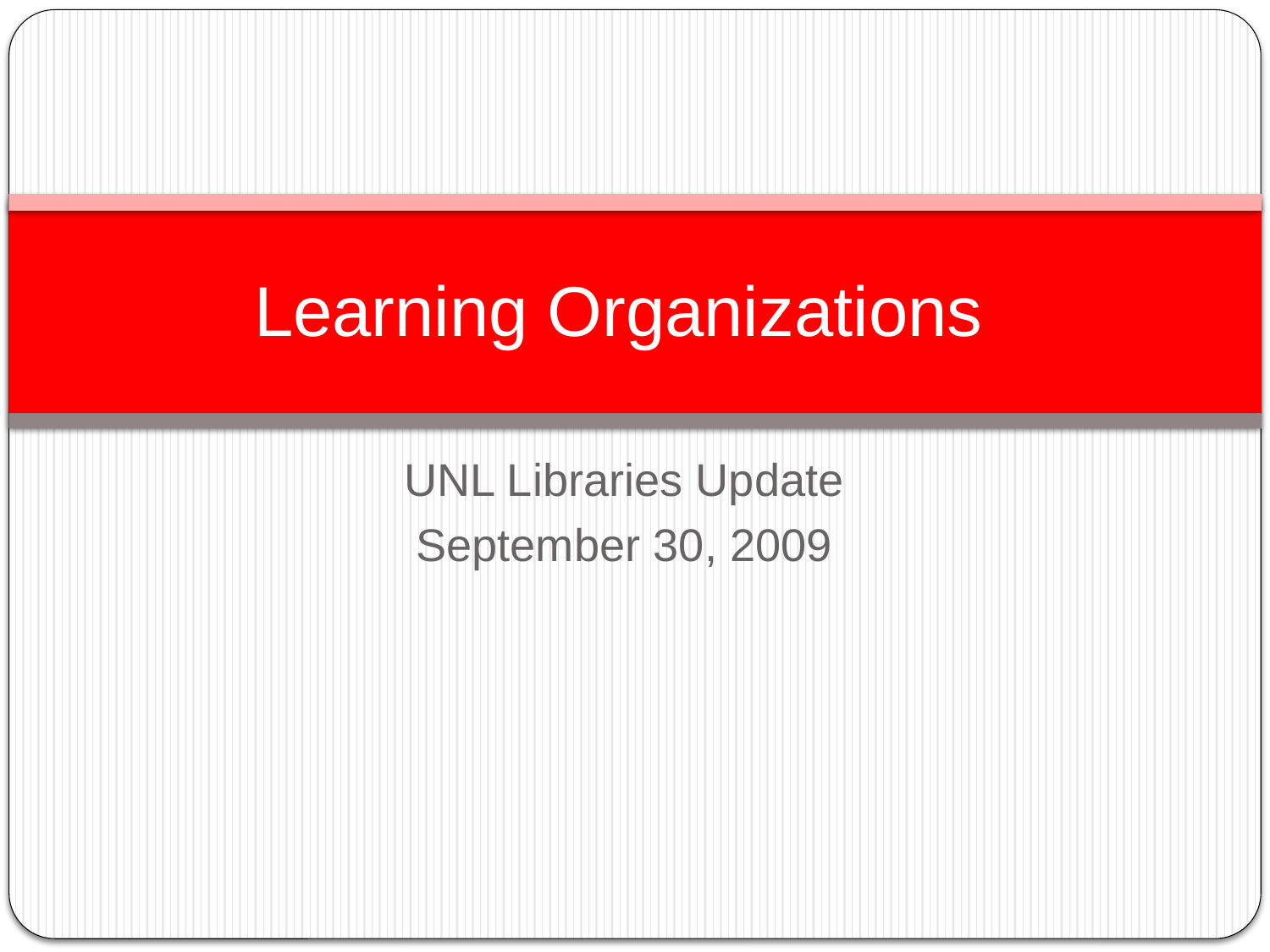

# Learning Organizations
UNL Libraries Update
September 30, 2009